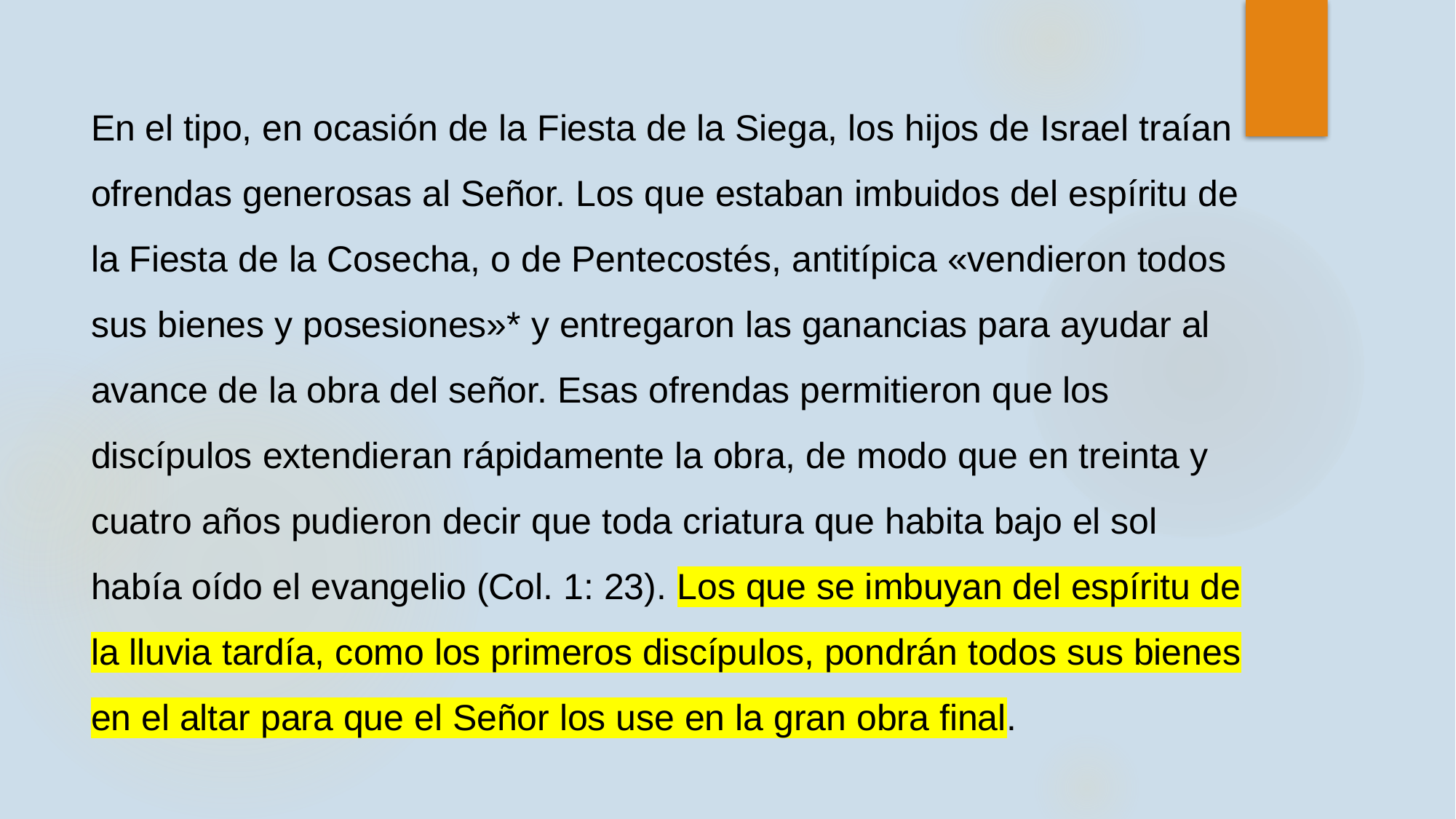

En el tipo, en ocasión de la Fiesta de la Siega, los hijos de Israel traían ofrendas generosas al Señor. Los que estaban imbuidos del espíritu de la Fiesta de la Cosecha, o de Pentecostés, antitípica «vendieron todos sus bienes y posesiones»* y entregaron las ganancias para ayudar al avance de la obra del señor. Esas ofrendas permitieron que los discípulos extendieran rápidamente la obra, de modo que en treinta y cuatro años pudieron decir que toda criatura que habita bajo el sol había oído el evangelio (Col. 1: 23). Los que se imbuyan del espíritu de la lluvia tardía, como los primeros discípulos, pondrán todos sus bienes en el altar para que el Señor los use en la gran obra final.